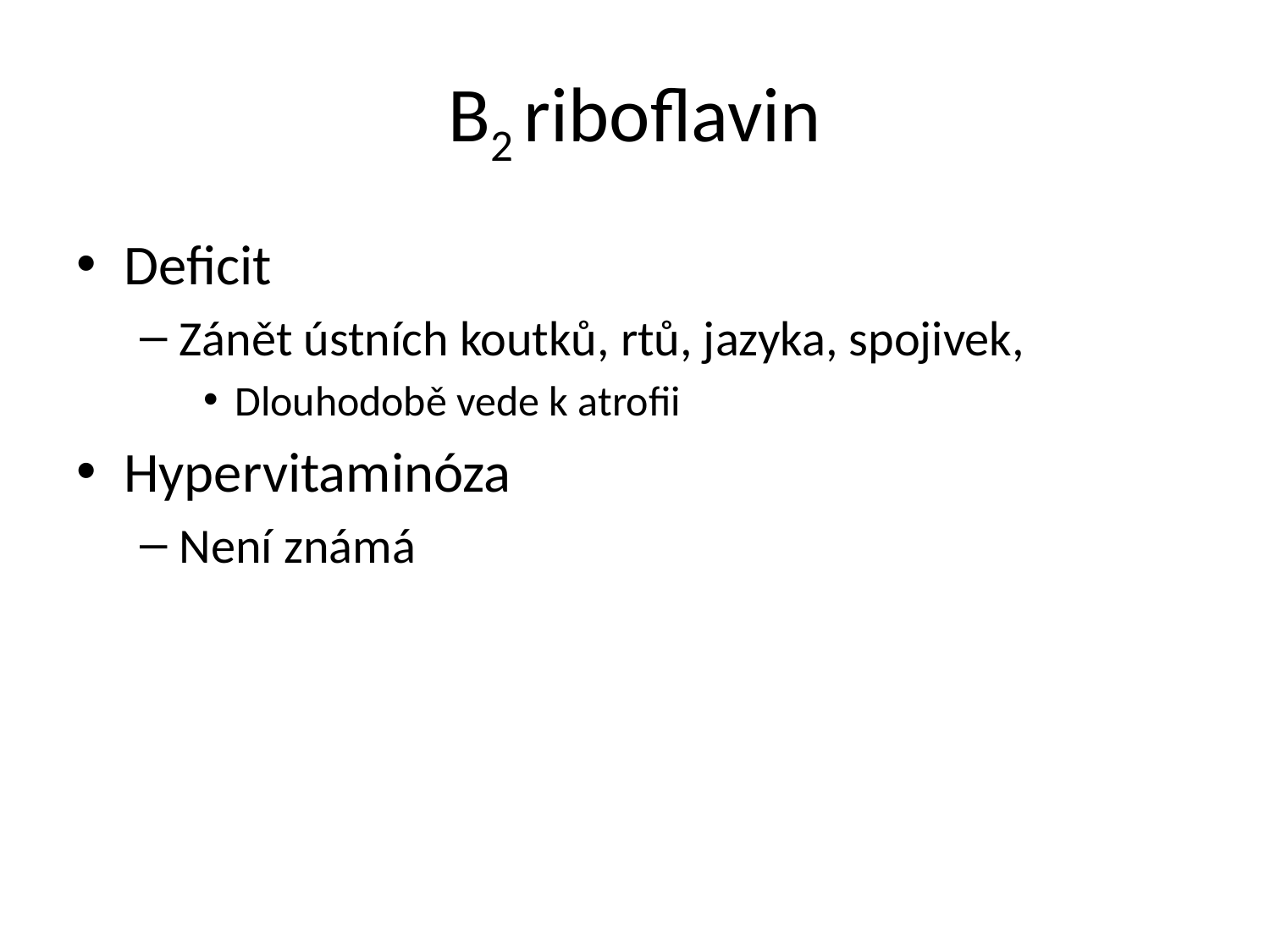

# B2 riboflavin
Deficit
Zánět ústních koutků, rtů, jazyka, spojivek,
Dlouhodobě vede k atrofii
Hypervitaminóza
Není známá